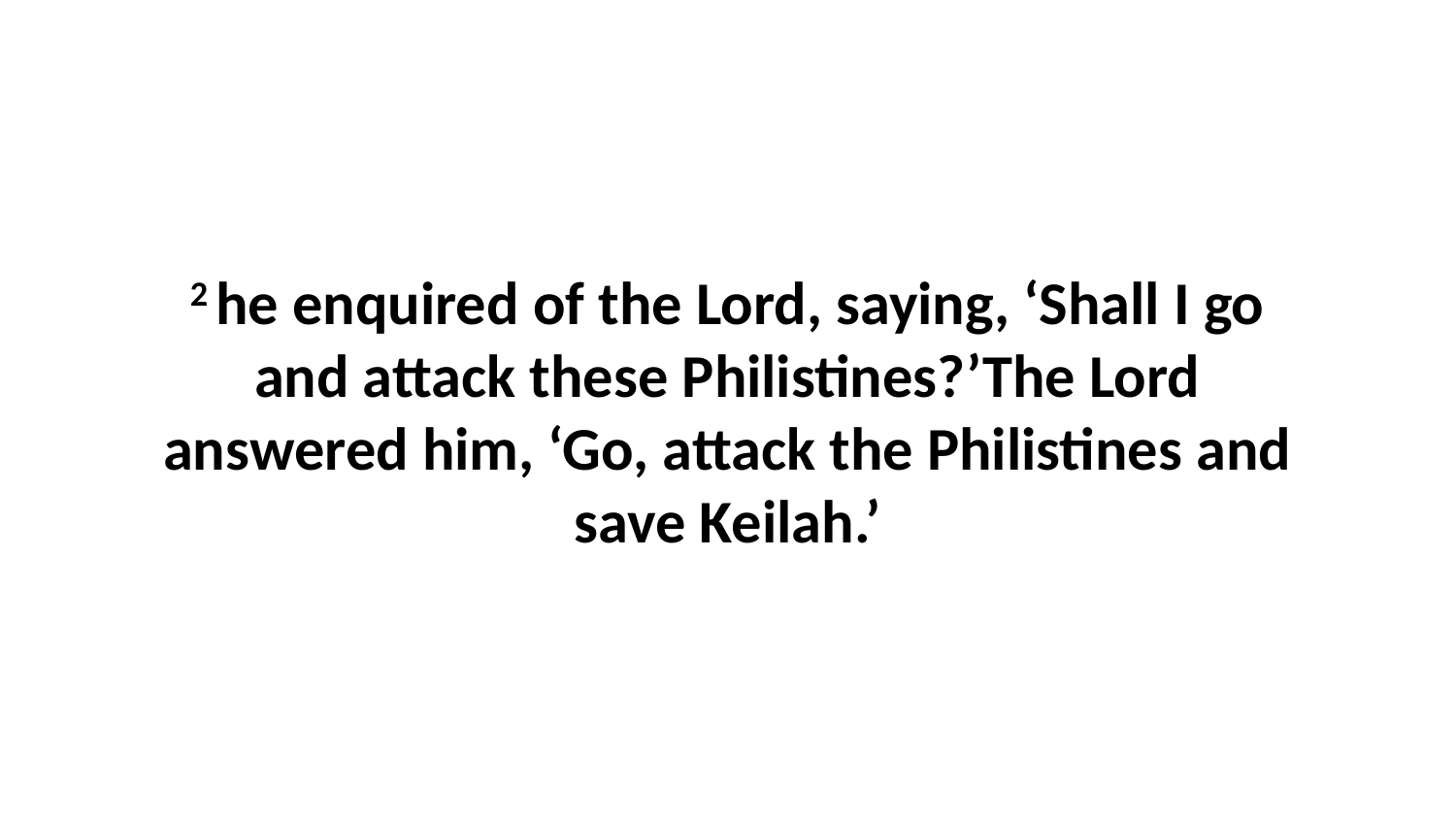

2 he enquired of the Lord, saying, ‘Shall I go and attack these Philistines?’The Lord answered him, ‘Go, attack the Philistines and save Keilah.’